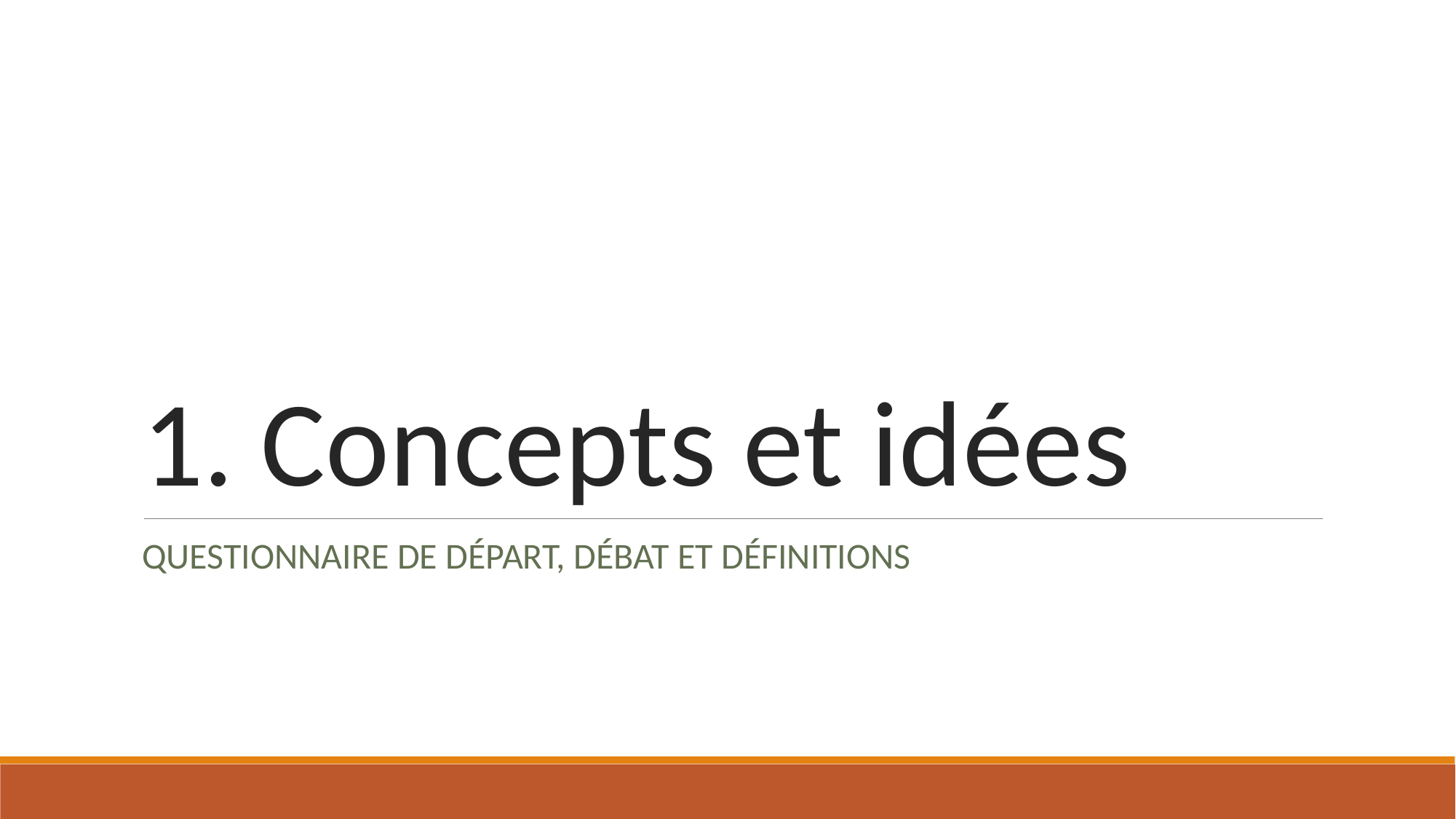

# 1. Concepts et idées
QUESTIONNAIRE DE DÉPART, DÉBAT ET DÉFINITIONS